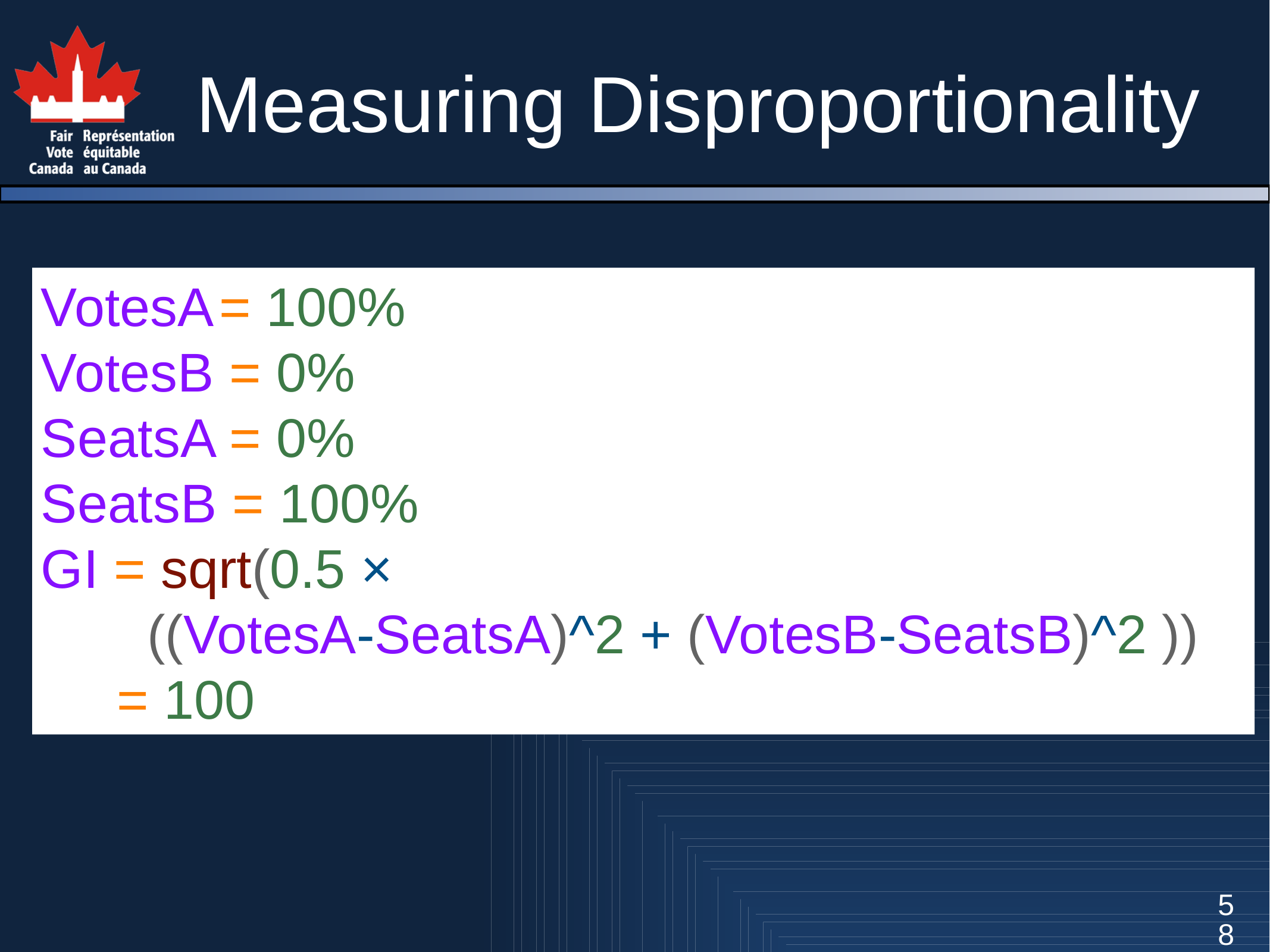

# Measuring Disproportionality
VotesA	= 100%
VotesB = 0%
SeatsA = 0%
SeatsB = 100%
GI = sqrt(0.5 ×
       ((VotesA-SeatsA)^2 + (VotesB-SeatsB)^2 ))
     = 100
58